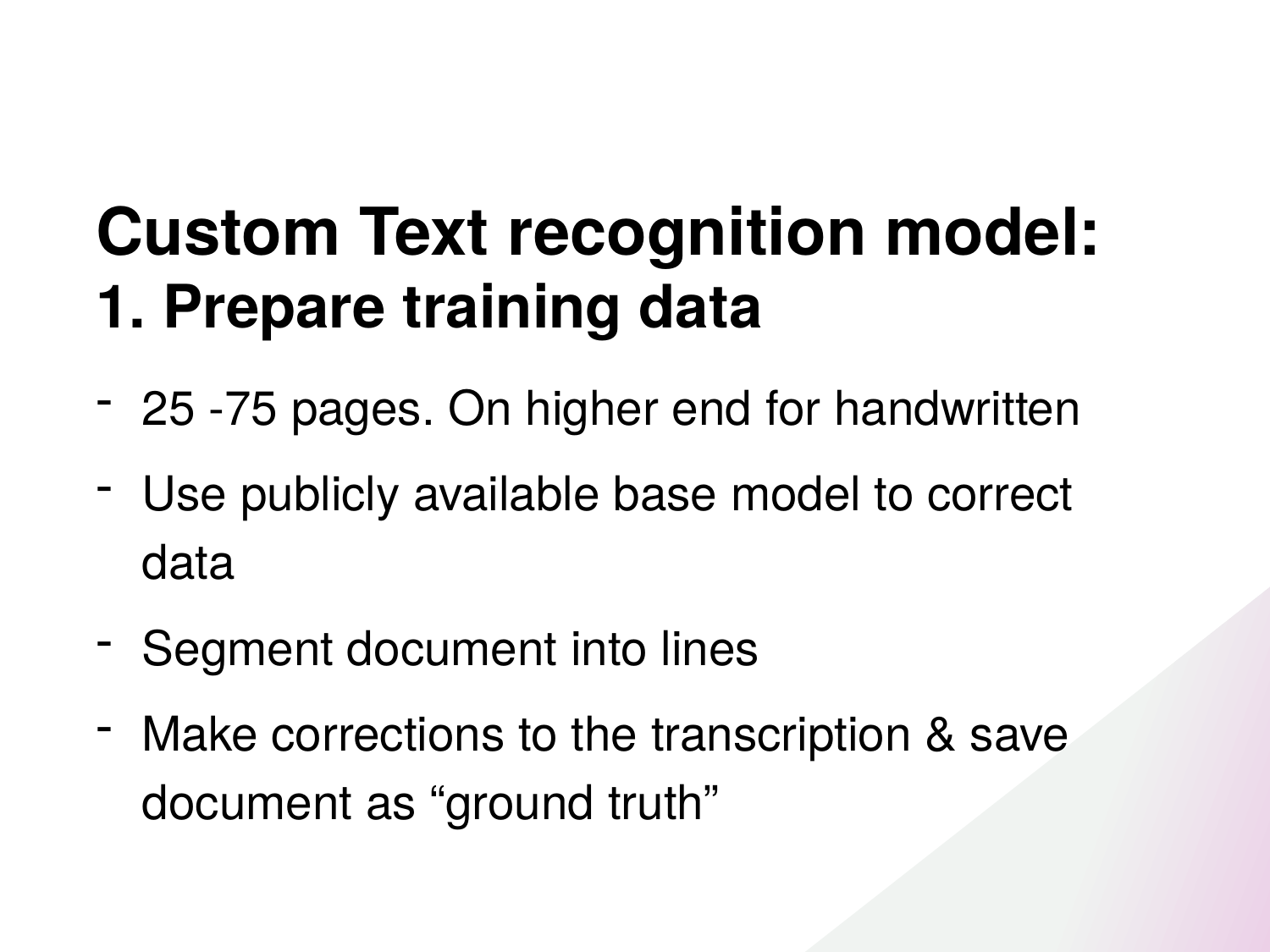

# Custom Text recognition model: 1. Prepare training data
25 -75 pages. On higher end for handwritten
Use publicly available base model to correct data
Segment document into lines
Make corrections to the transcription & save document as “ground truth”